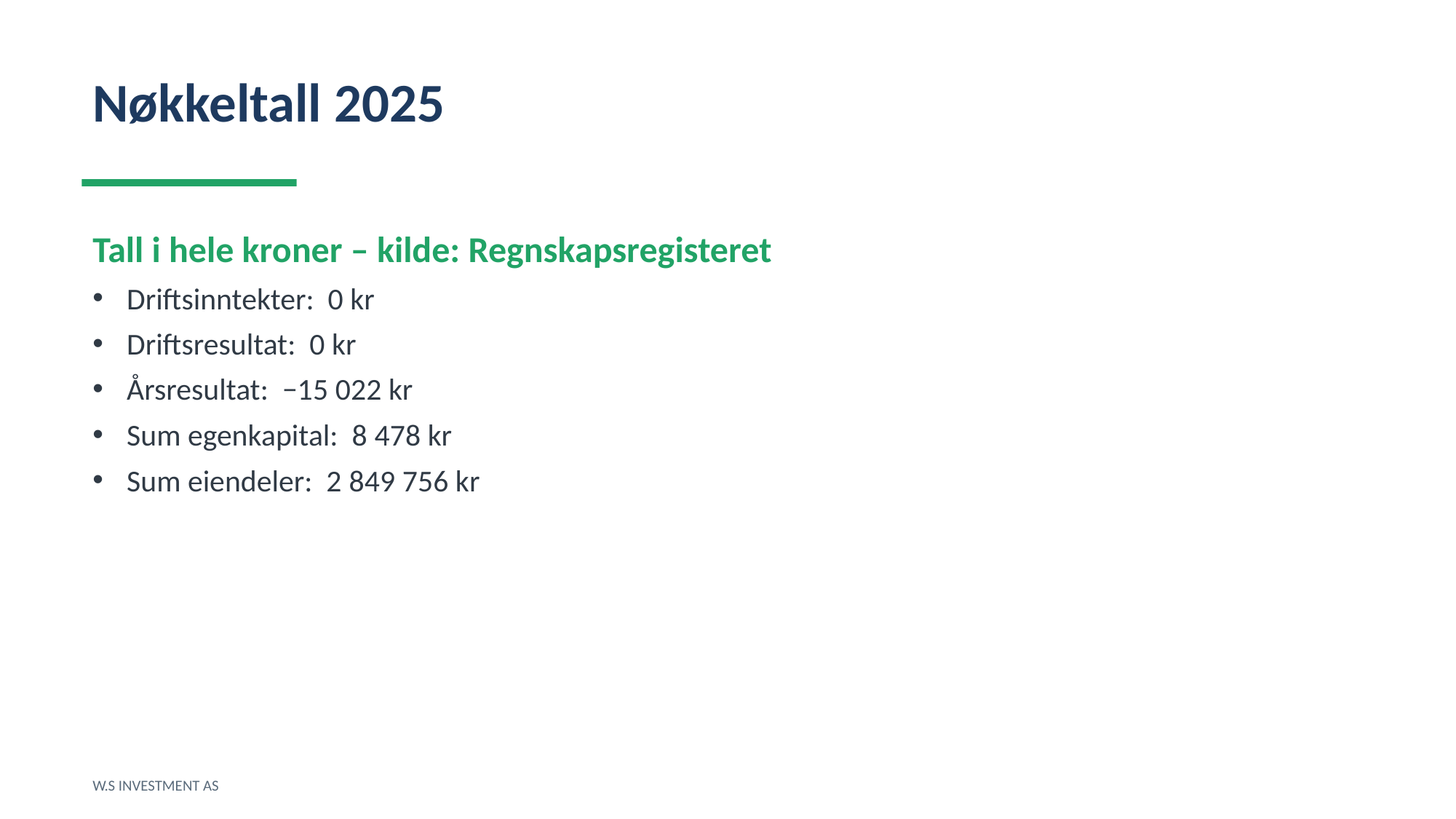

Nøkkeltall 2025

Tall i hele kroner – kilde: Regnskapsregisteret
Driftsinntekter:  0 kr
Driftsresultat:  0 kr
Årsresultat:  −15 022 kr
Sum egenkapital:  8 478 kr
Sum eiendeler:  2 849 756 kr
W.S INVESTMENT AS